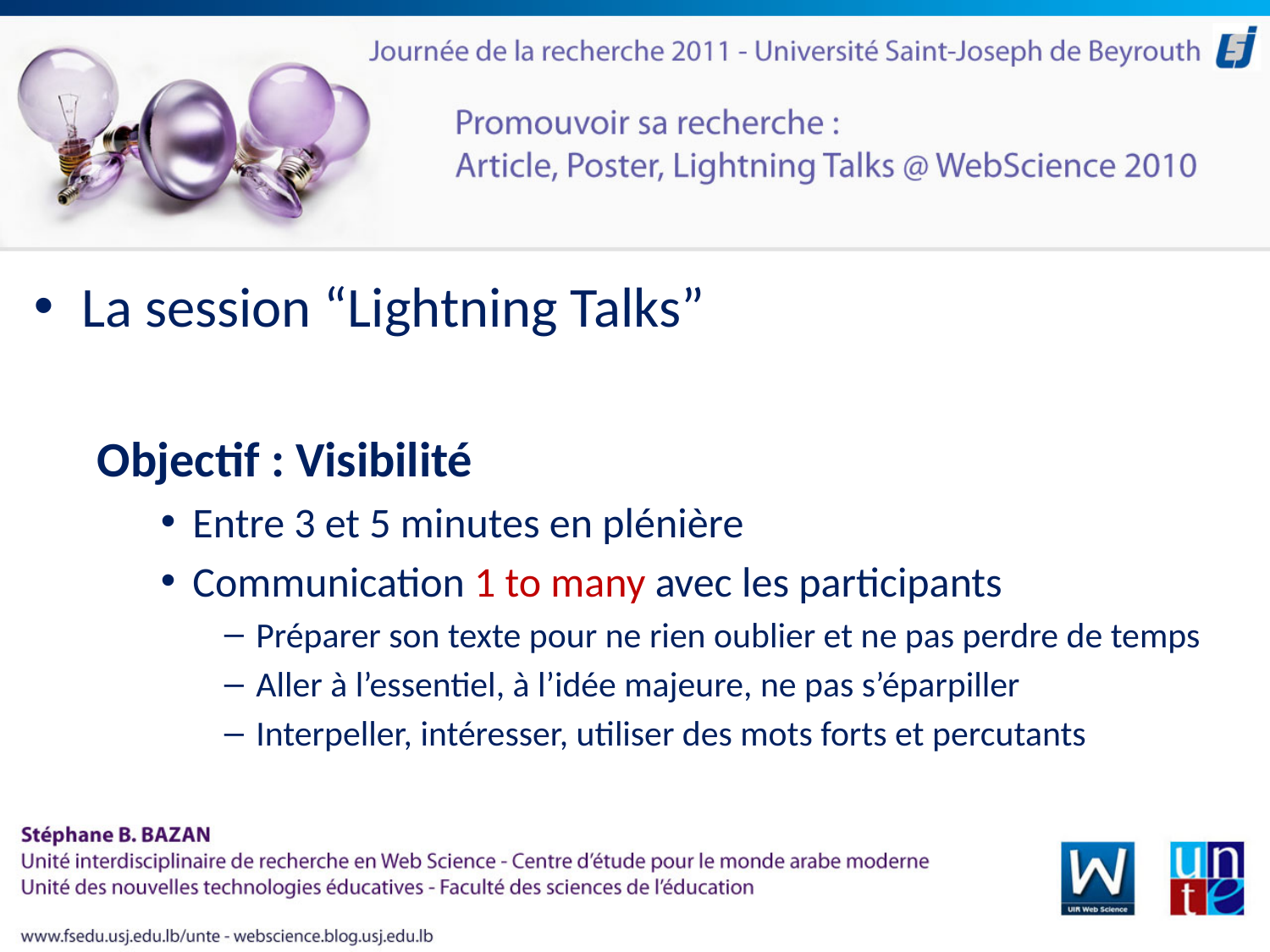

La session “Lightning Talks”

Objectif : Visibilité
Entre 3 et 5 minutes en plénière
Communication 1 to many avec les participants
Préparer son texte pour ne rien oublier et ne pas perdre de temps
Aller à l’essentiel, à l’idée majeure, ne pas s’éparpiller
Interpeller, intéresser, utiliser des mots forts et percutants